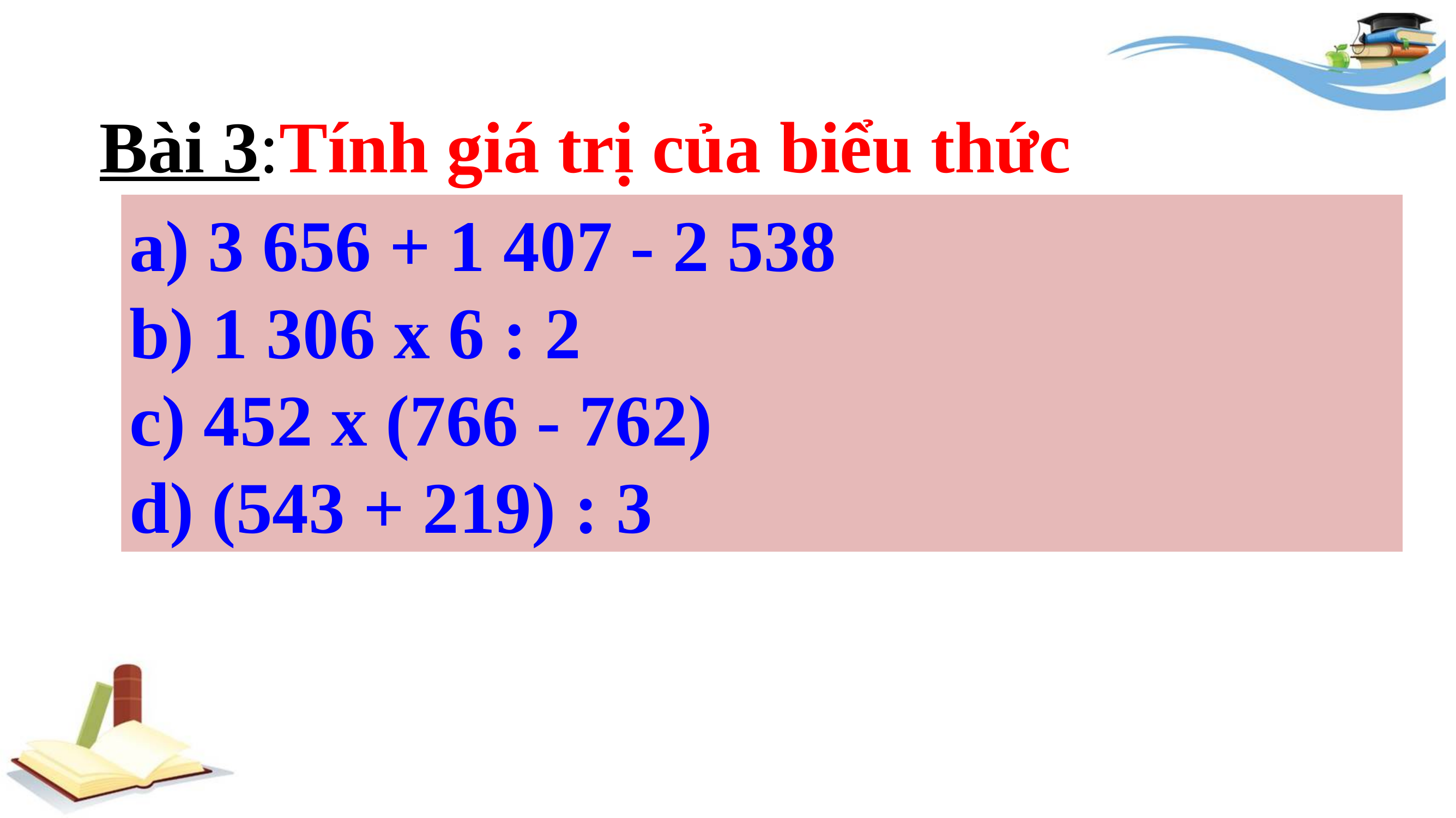

Bài 3:Tính giá trị của biểu thức
a) 3 656 + 1 407 - 2 538
b) 1 306 x 6 : 2
c) 452 x (766 - 762)
d) (543 + 219) : 3